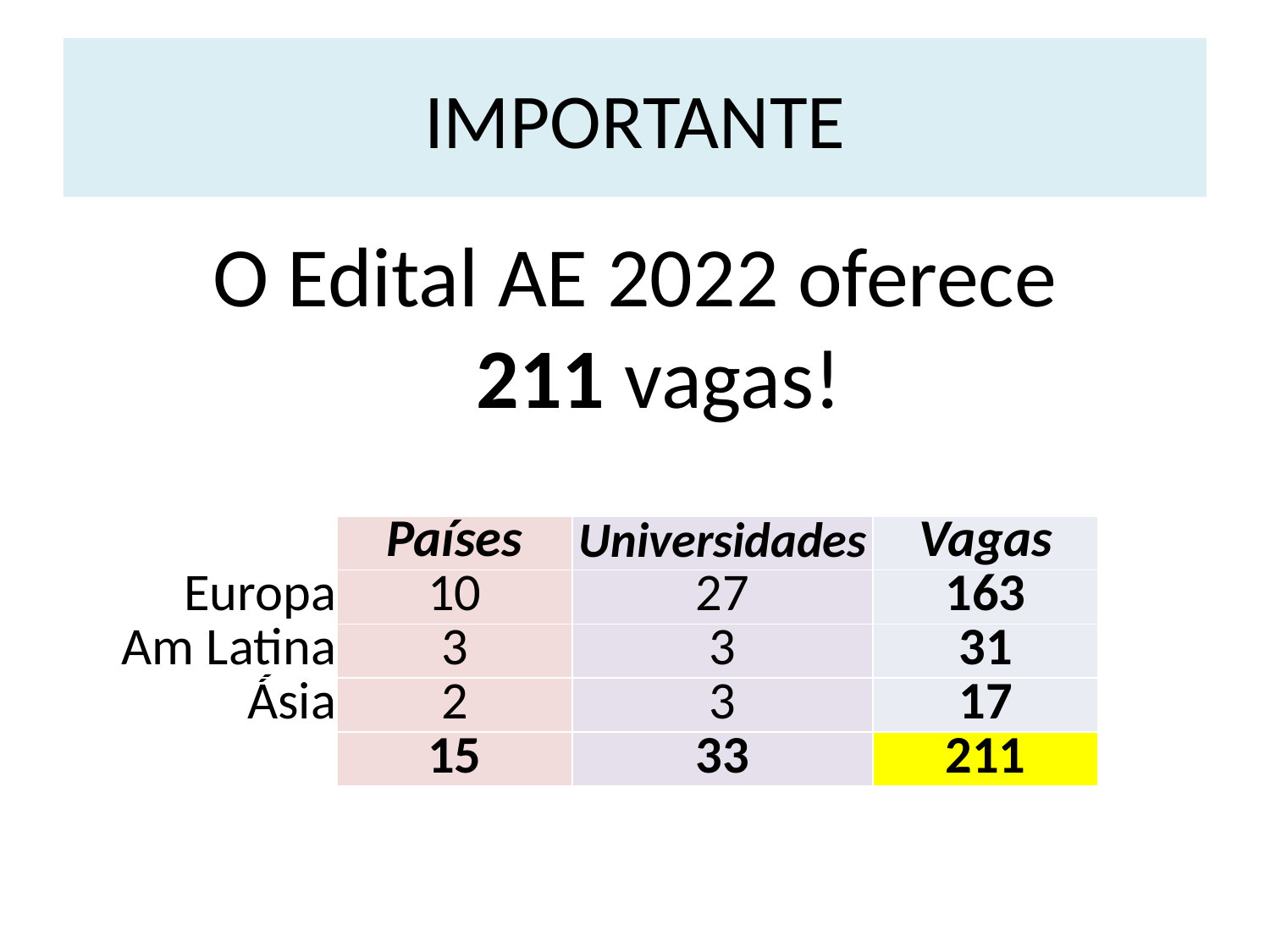

# IMPORTANTE
O Edital AE 2022 oferece 211 vagas!
|  | Países | Universidades | Vagas |
| --- | --- | --- | --- |
| Europa | 10 | 27 | 163 |
| Am Latina | 3 | 3 | 31 |
| Ásia | 2 | 3 | 17 |
|  | 15 | 33 | 211 |